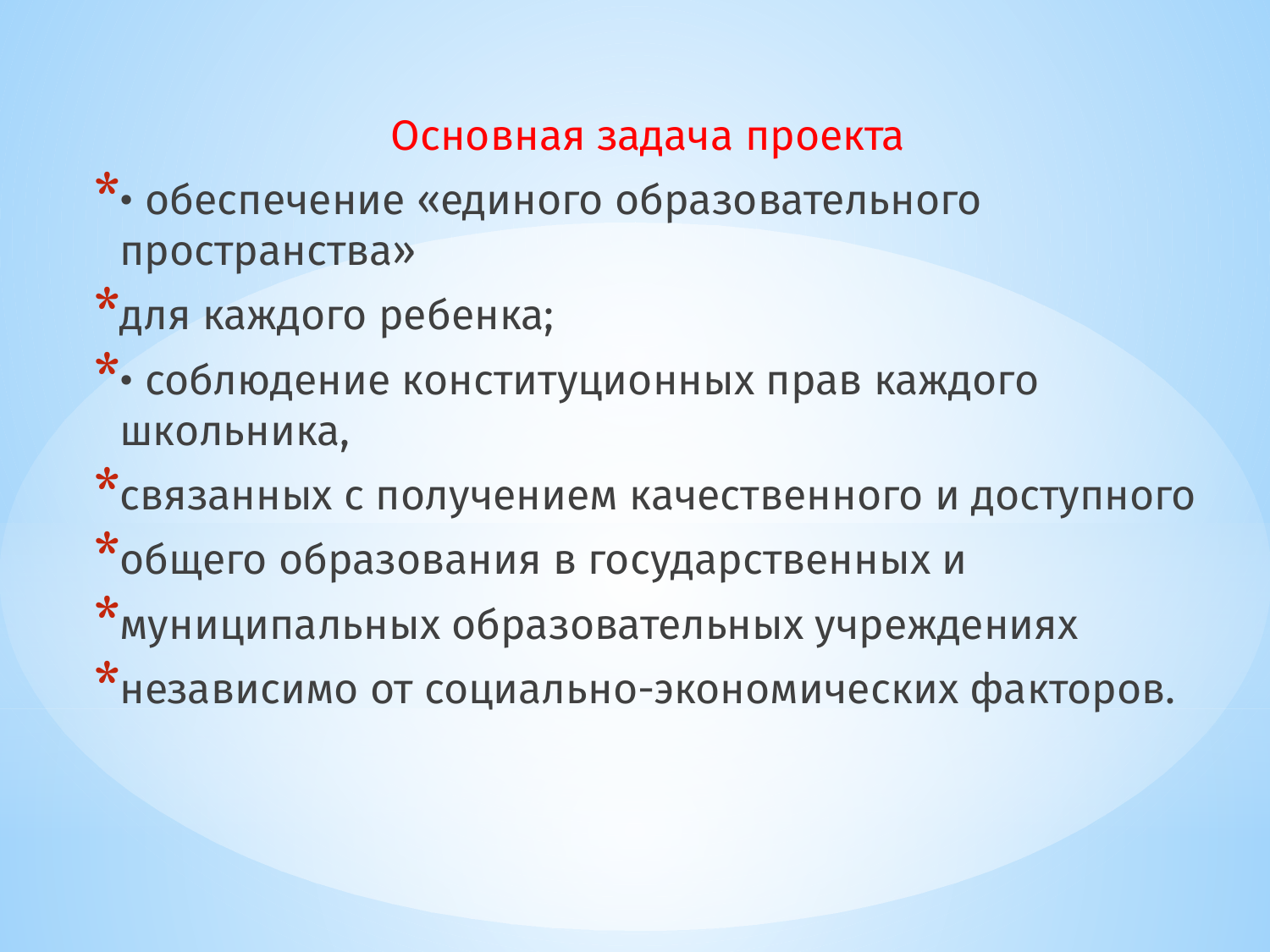

Основная задача проекта
• обеспечение «единого образовательного пространства»
для каждого ребенка;
• соблюдение конституционных прав каждого школьника,
связанных с получением качественного и доступного
общего образования в государственных и
муниципальных образовательных учреждениях
независимо от социально-экономических факторов.
#